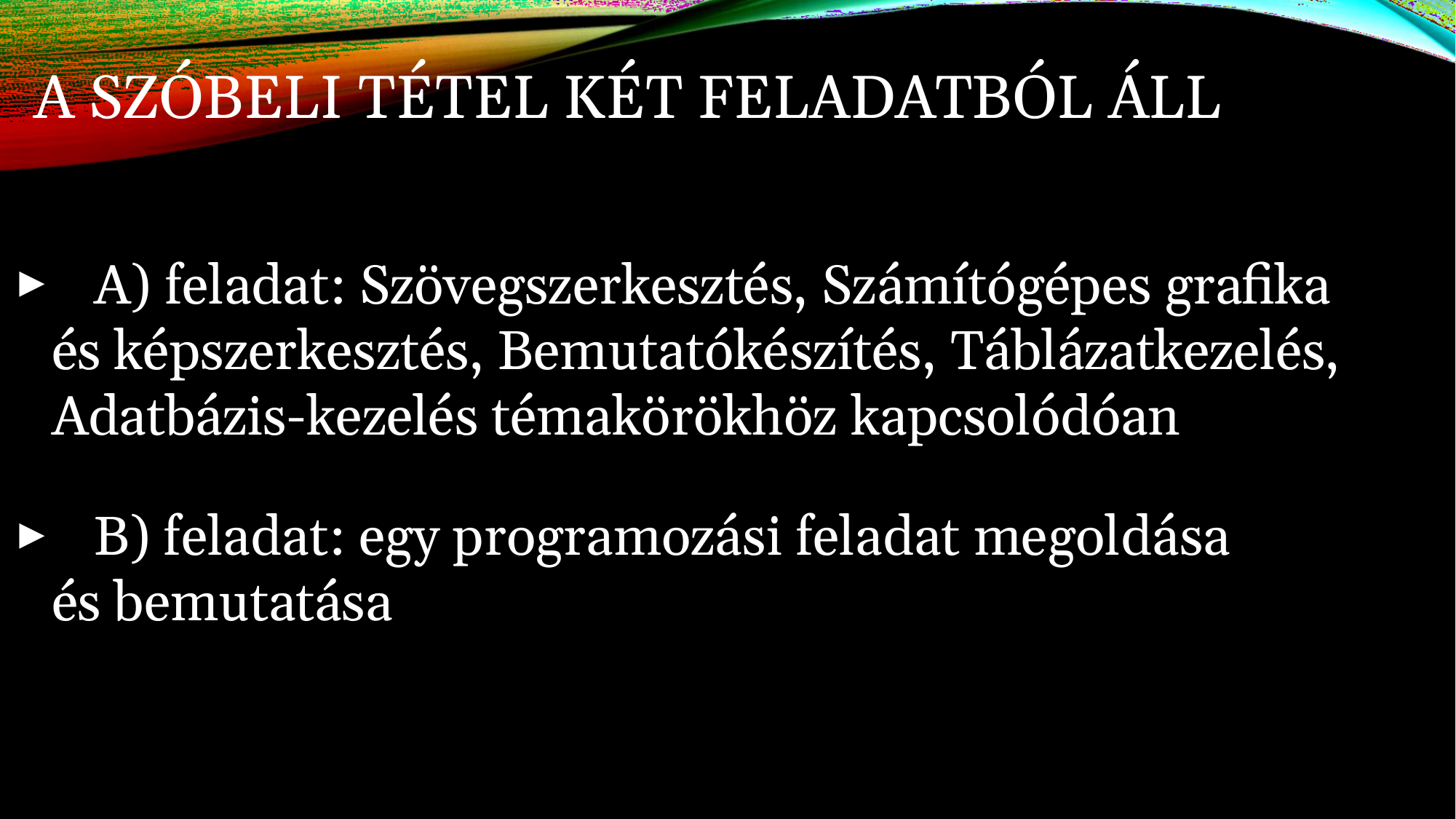

# A SZÓBELI TÉTEL KÉT FELADATBÓL ÁLL
	A) feladat: Szövegszerkesztés, Számítógépes grafika és képszerkesztés, Bemutatókészítés, Táblázatkezelés,
Adatbázis-kezelés témakörökhöz kapcsolódóan
	B) feladat: egy programozási feladat megoldása és bemutatása